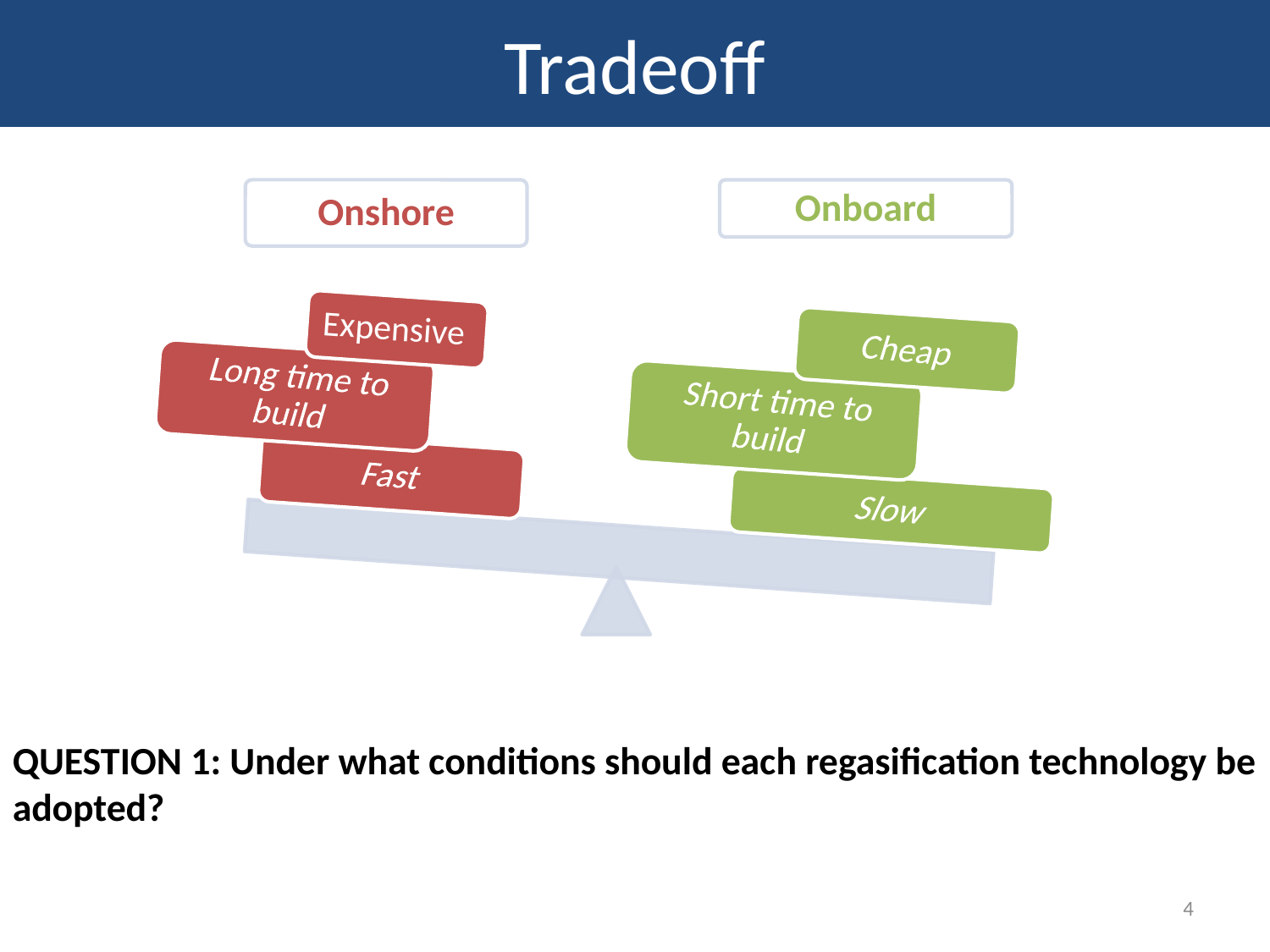

# Tradeoff
Onshore
Onboard
Slow
Short time to build
Cheap
Fast
Long time to build
Expensive

QUESTION 1: Under what conditions should each regasification technology be adopted?
4